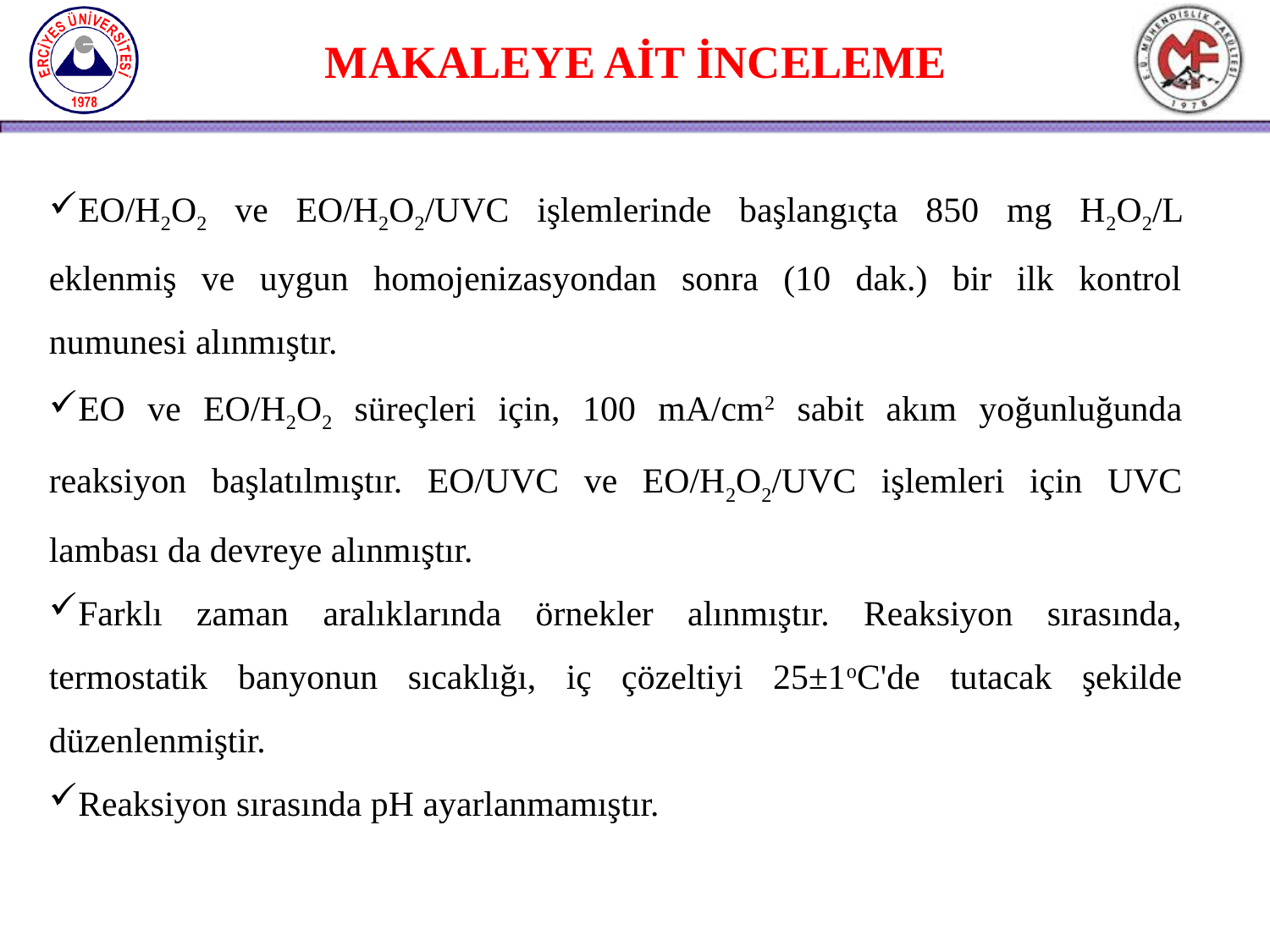

MAKALEYE AİT İNCELEME
EO/H2O2 ve EO/H2O2/UVC işlemlerinde başlangıçta 850 mg H2O2/L eklenmiş ve uygun homojenizasyondan sonra (10 dak.) bir ilk kontrol numunesi alınmıştır.
EO ve EO/H2O2 süreçleri için, 100 mA/cm2 sabit akım yoğunluğunda reaksiyon başlatılmıştır. EO/UVC ve EO/H2O2/UVC işlemleri için UVC lambası da devreye alınmıştır.
Farklı zaman aralıklarında örnekler alınmıştır. Reaksiyon sırasında, termostatik banyonun sıcaklığı, iç çözeltiyi 25±1oC'de tutacak şekilde düzenlenmiştir.
Reaksiyon sırasında pH ayarlanmamıştır.